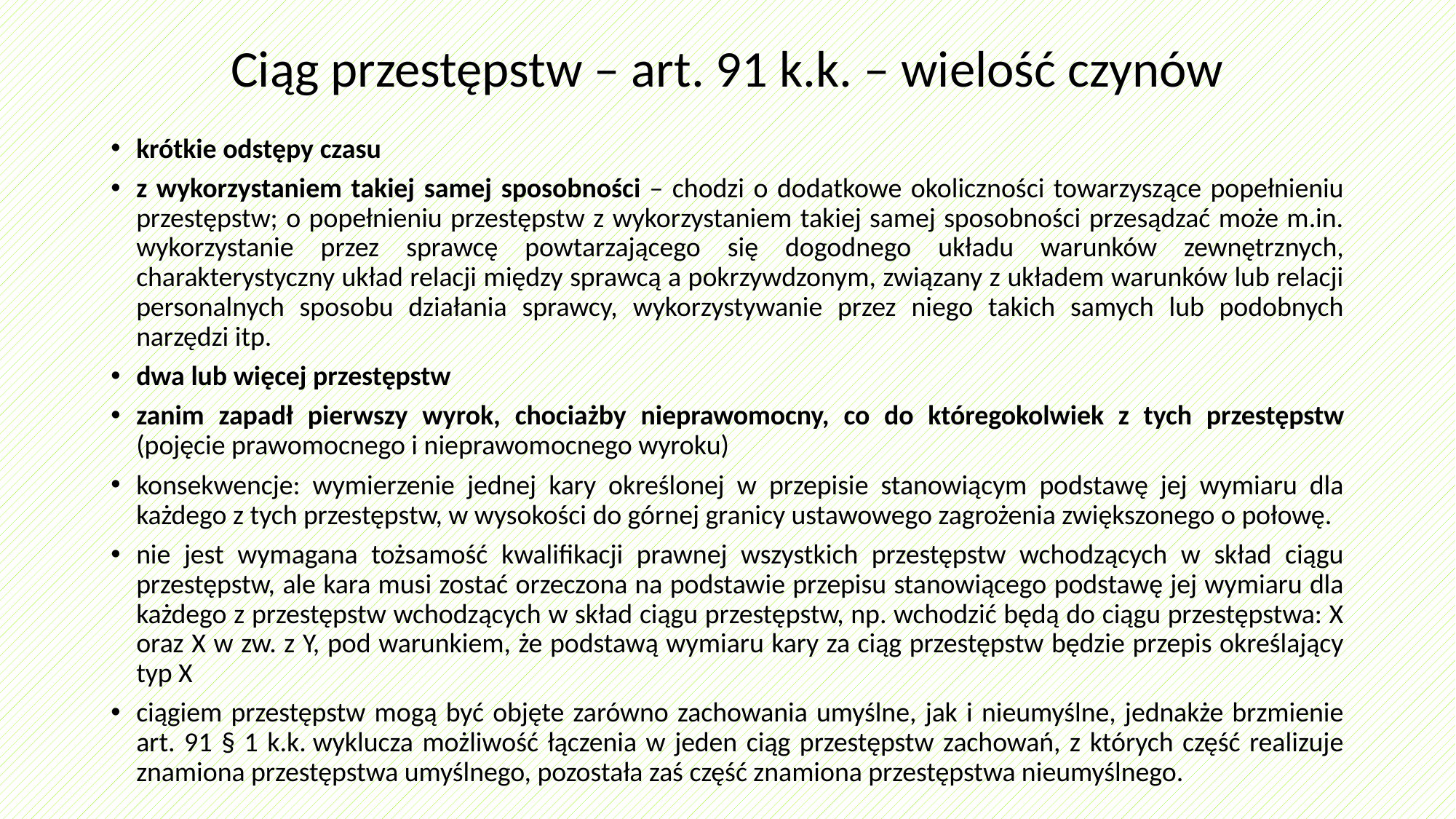

# Ciąg przestępstw – art. 91 k.k. – wielość czynów
krótkie odstępy czasu
z wykorzystaniem takiej samej sposobności – chodzi o dodatkowe okoliczności towarzyszące popełnieniu przestępstw; o popełnieniu przestępstw z wykorzystaniem takiej samej sposobności przesądzać może m.in. wykorzystanie przez sprawcę powtarzającego się dogodnego układu warunków zewnętrznych, charakterystyczny układ relacji między sprawcą a pokrzywdzonym, związany z układem warunków lub relacji personalnych sposobu działania sprawcy, wykorzystywanie przez niego takich samych lub podobnych narzędzi itp.
dwa lub więcej przestępstw
zanim zapadł pierwszy wyrok, chociażby nieprawomocny, co do któregokolwiek z tych przestępstw (pojęcie prawomocnego i nieprawomocnego wyroku)
konsekwencje: wymierzenie jednej kary określonej w przepisie stanowiącym podstawę jej wymiaru dla każdego z tych przestępstw, w wysokości do górnej granicy ustawowego zagrożenia zwiększonego o połowę.
nie jest wymagana tożsamość kwalifikacji prawnej wszystkich przestępstw wchodzących w skład ciągu przestępstw, ale kara musi zostać orzeczona na podstawie przepisu stanowiącego podstawę jej wymiaru dla każdego z przestępstw wchodzących w skład ciągu przestępstw, np. wchodzić będą do ciągu przestępstwa: X oraz X w zw. z Y, pod warunkiem, że podstawą wymiaru kary za ciąg przestępstw będzie przepis określający typ X
ciągiem przestępstw mogą być objęte zarówno zachowania umyślne, jak i nieumyślne, jednakże brzmienie art. 91 § 1 k.k. wyklucza możliwość łączenia w jeden ciąg przestępstw zachowań, z których część realizuje znamiona przestępstwa umyślnego, pozostała zaś część znamiona przestępstwa nieumyślnego.